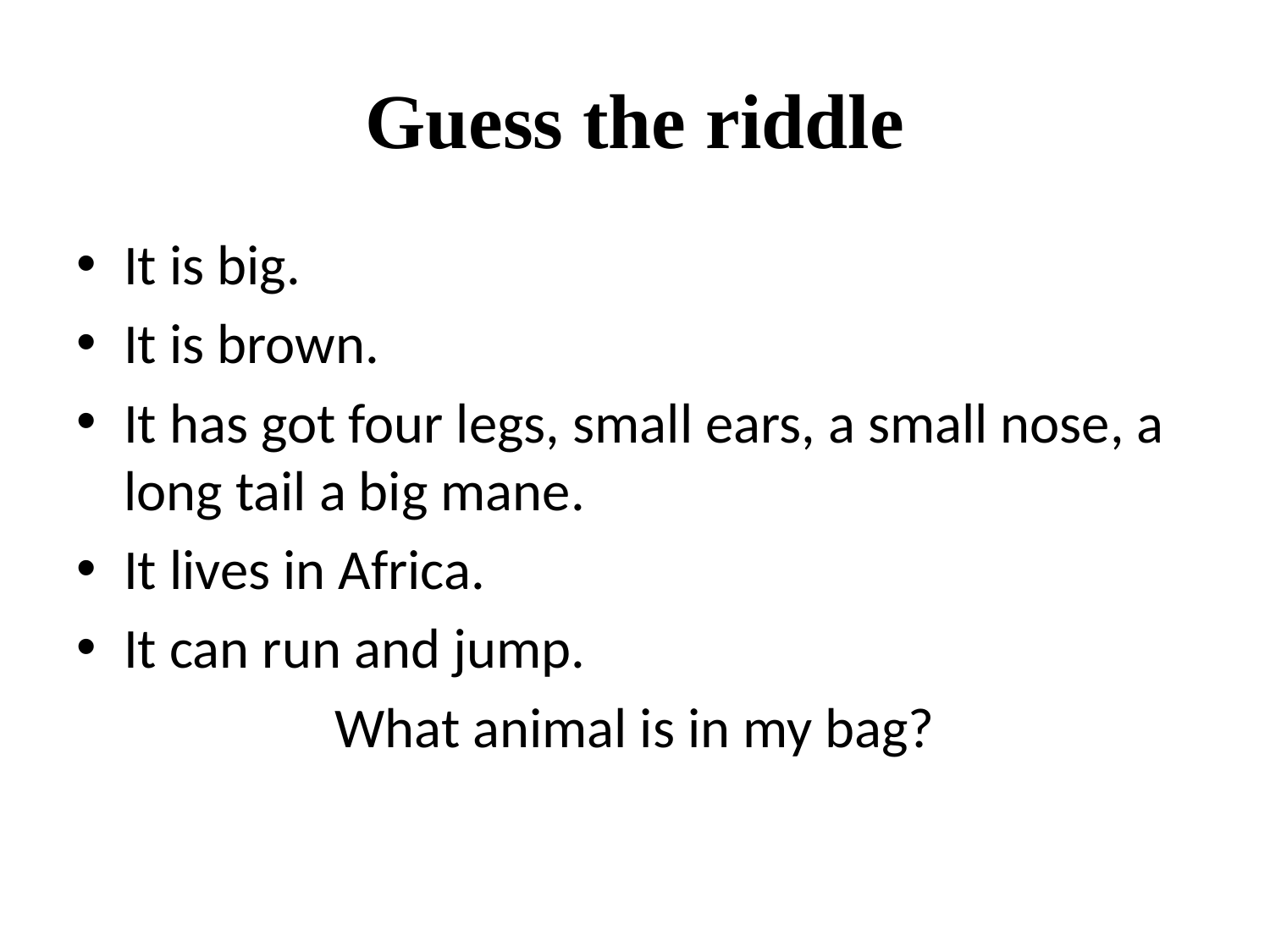

# Guess the riddle
It is big.
It is brown.
It has got four legs, small ears, a small nose, a long tail a big mane.
It lives in Africa.
It can run and jump.
What animal is in my bag?